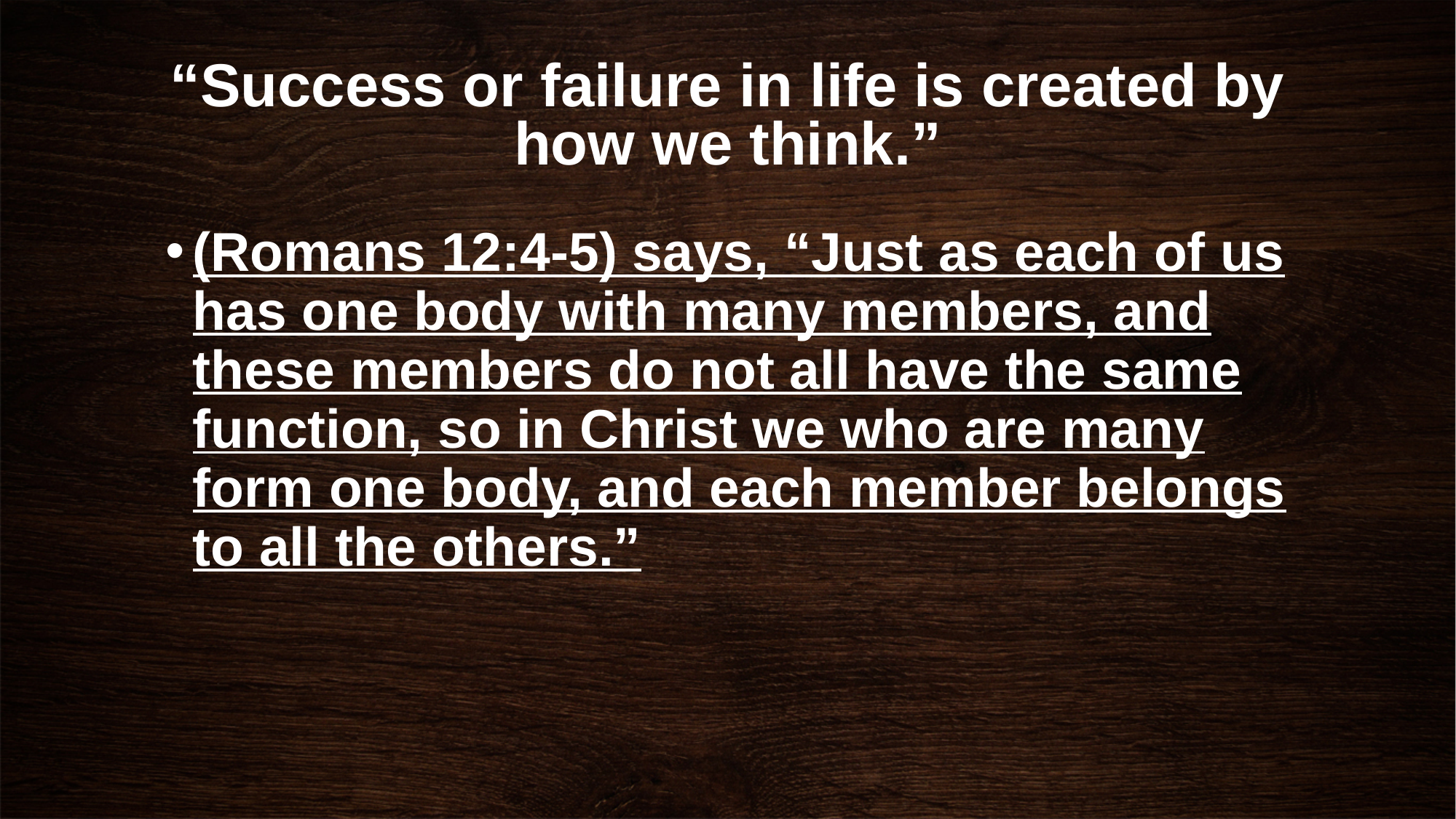

# “Success or failure in life is created by how we think.”
(Romans 12:4-5) says, “Just as each of us has one body with many members, and these members do not all have the same function, so in Christ we who are many form one body, and each member belongs to all the others.”